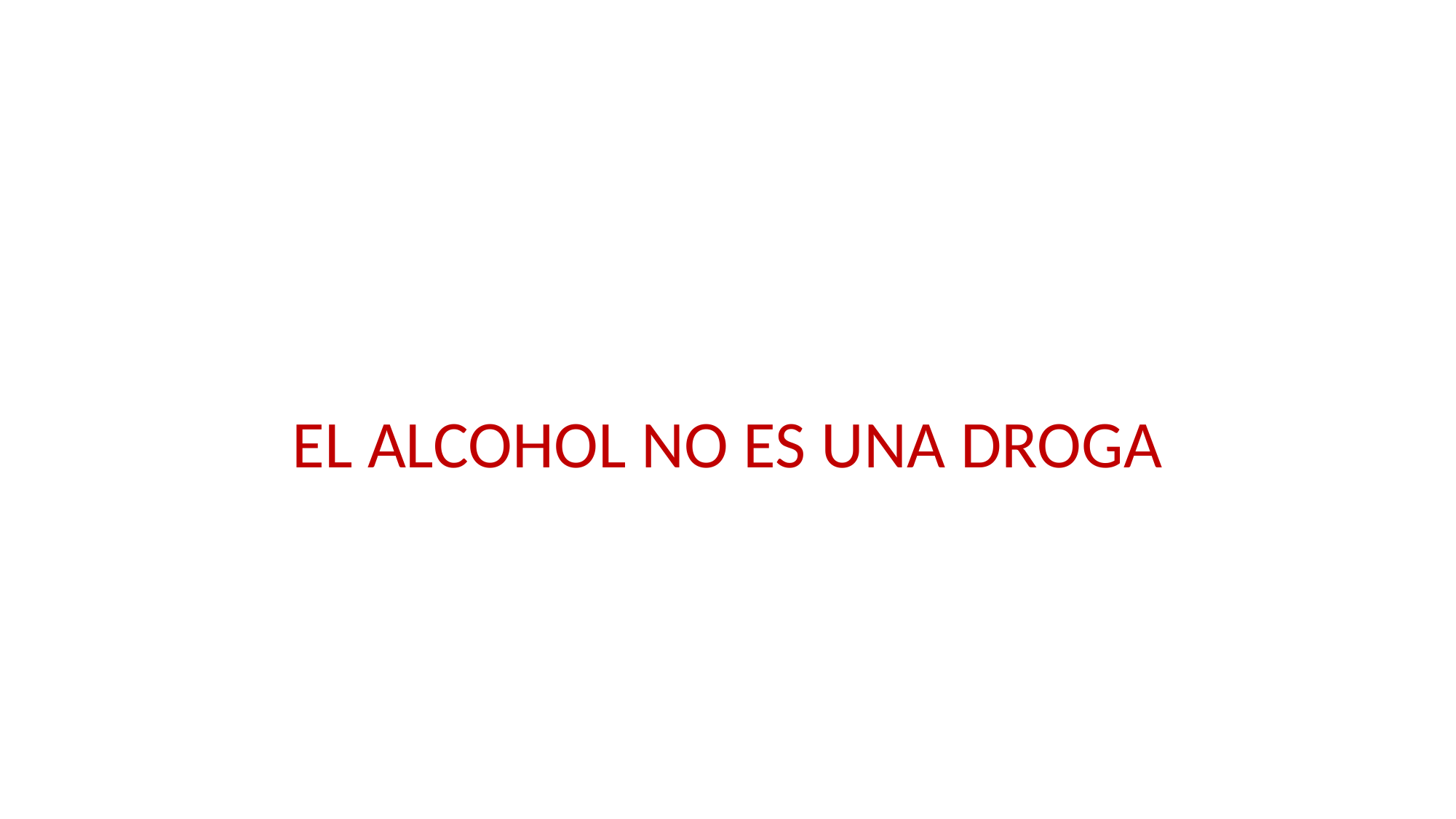

# EL ALCOHOL NO ES UNA DROGA